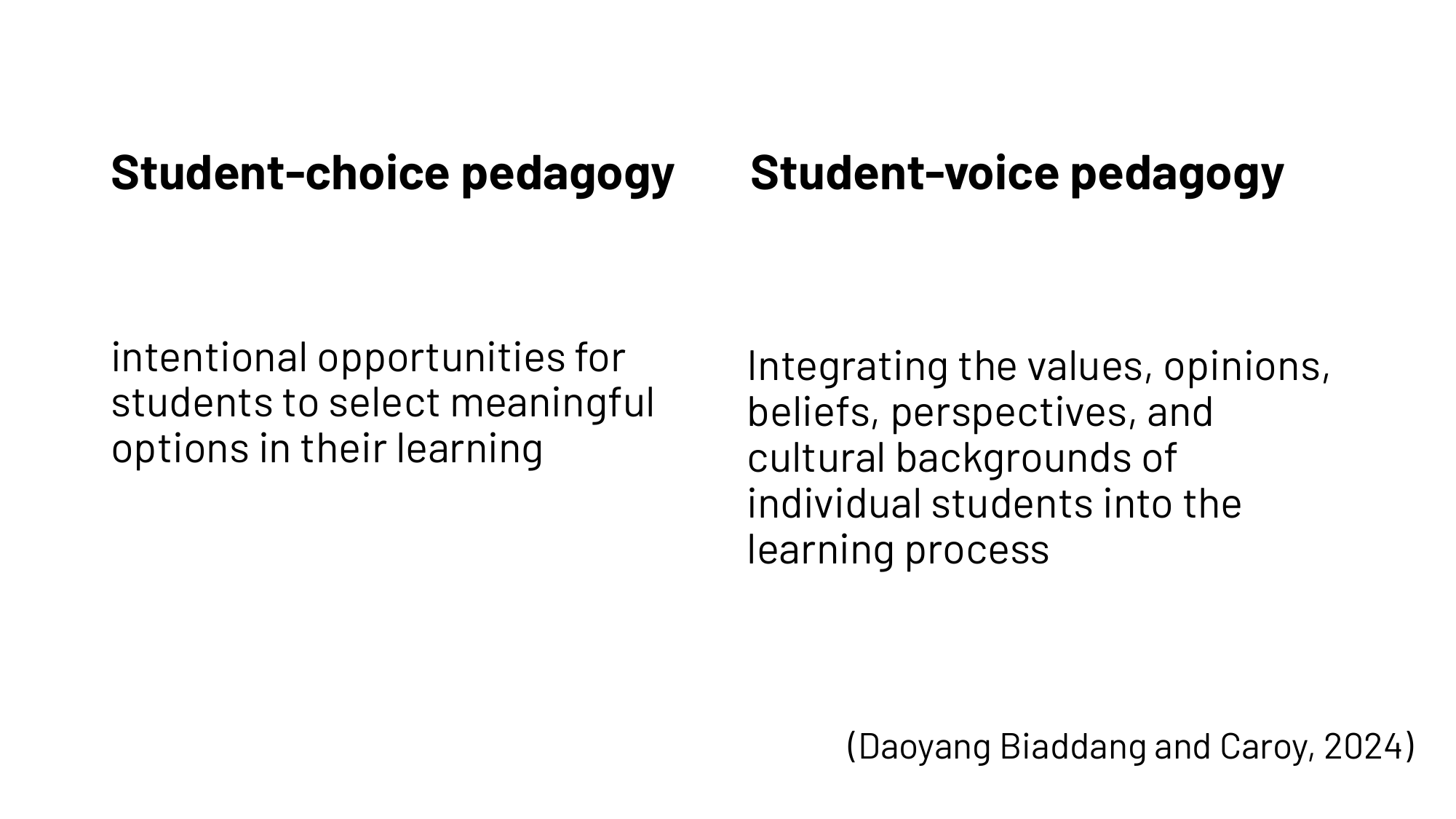

Student-choice pedagogy
Student-voice pedagogy
intentional opportunities for students to select meaningful options in their learning

Integrating the values, opinions, beliefs, perspectives, and cultural backgrounds of individual students into the learning process
(Daoyang Biaddang and Caroy, 2024)